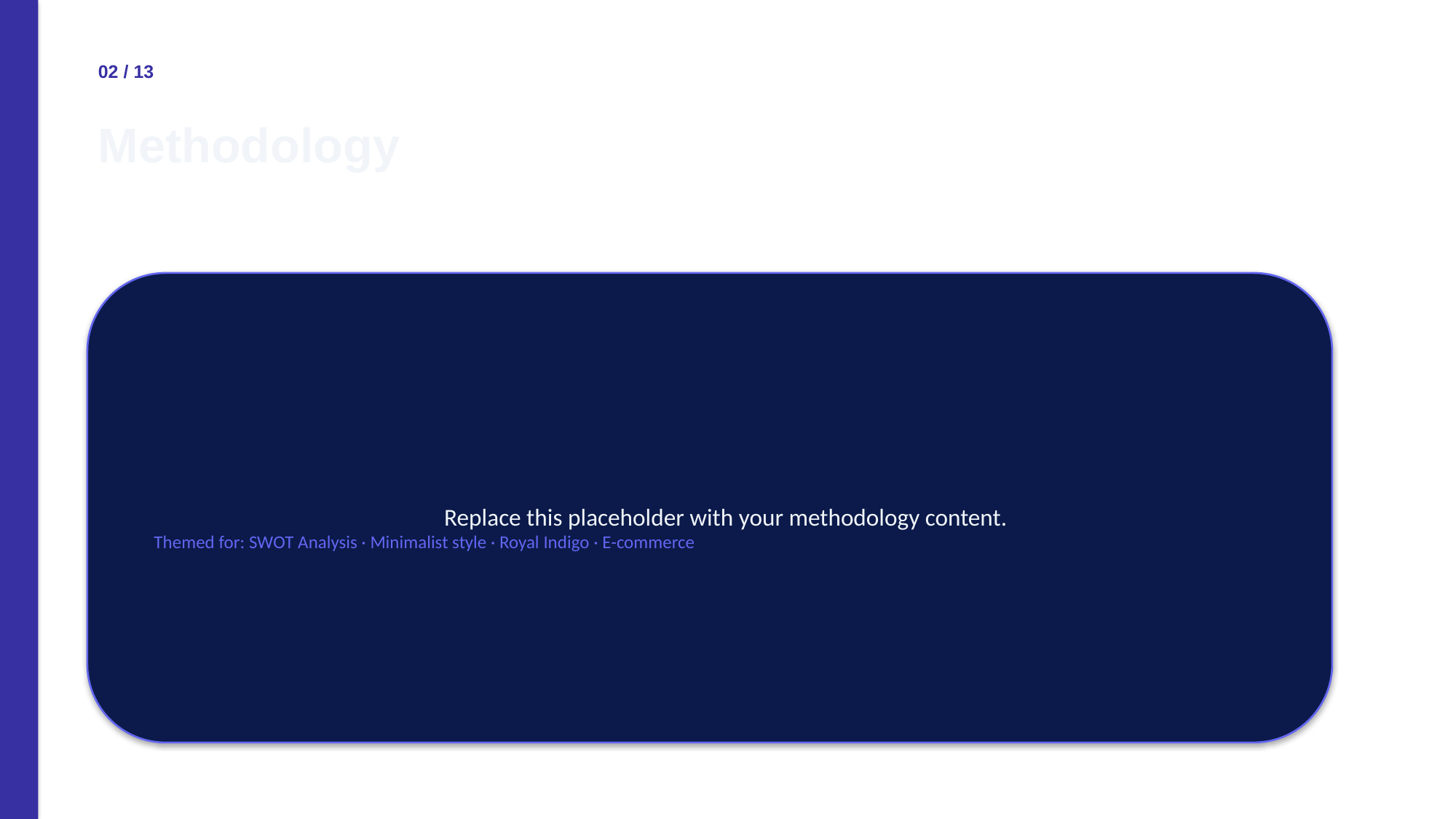

02 / 13
Methodology
Replace this placeholder with your methodology content.
Themed for: SWOT Analysis · Minimalist style · Royal Indigo · E-commerce